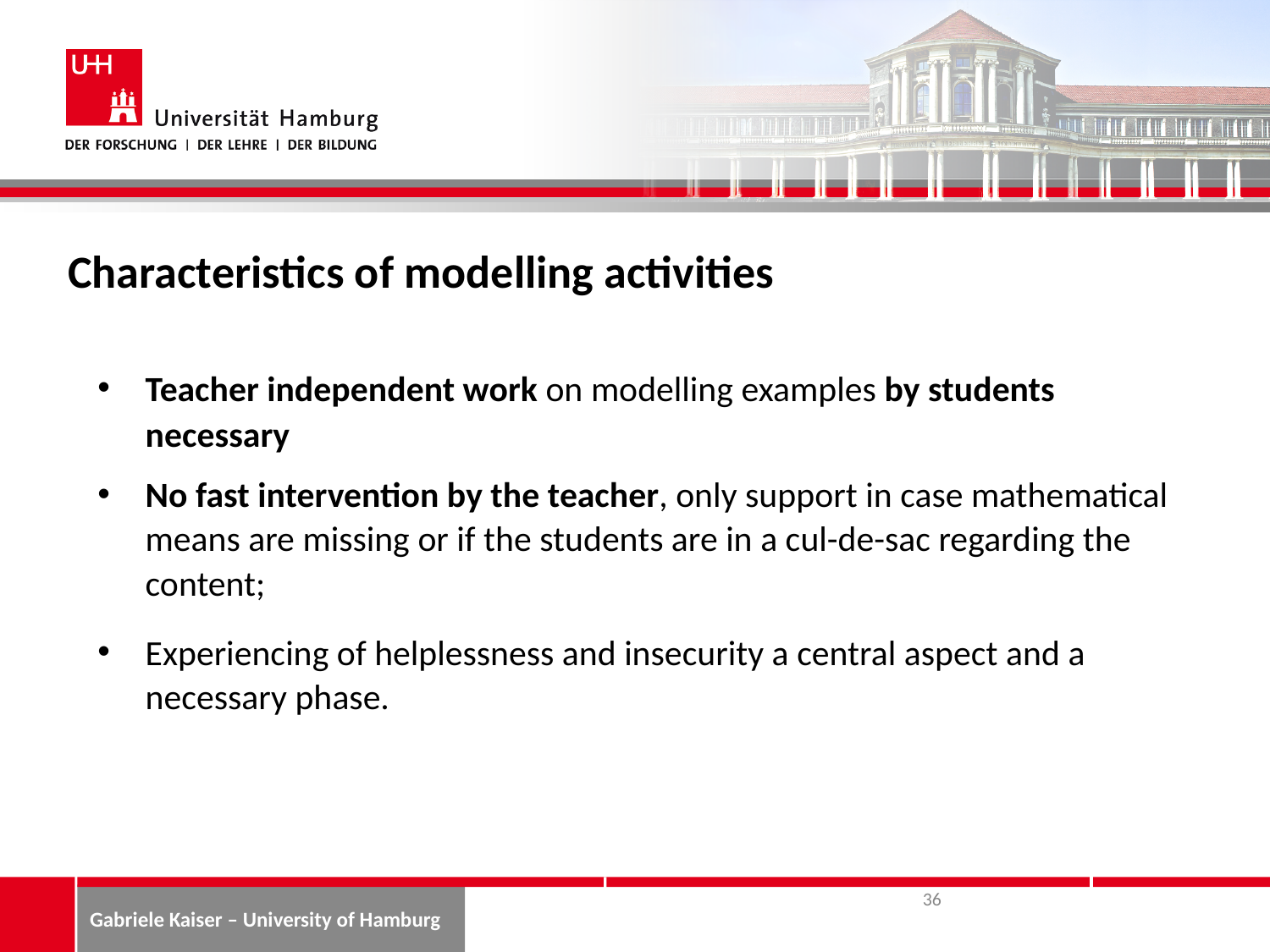

# Characteristics of modelling activities
Teacher independent work on modelling examples by students necessary
No fast intervention by the teacher, only support in case mathematical means are missing or if the students are in a cul-de-sac regarding the content;
Experiencing of helplessness and insecurity a central aspect and a necessary phase.

36